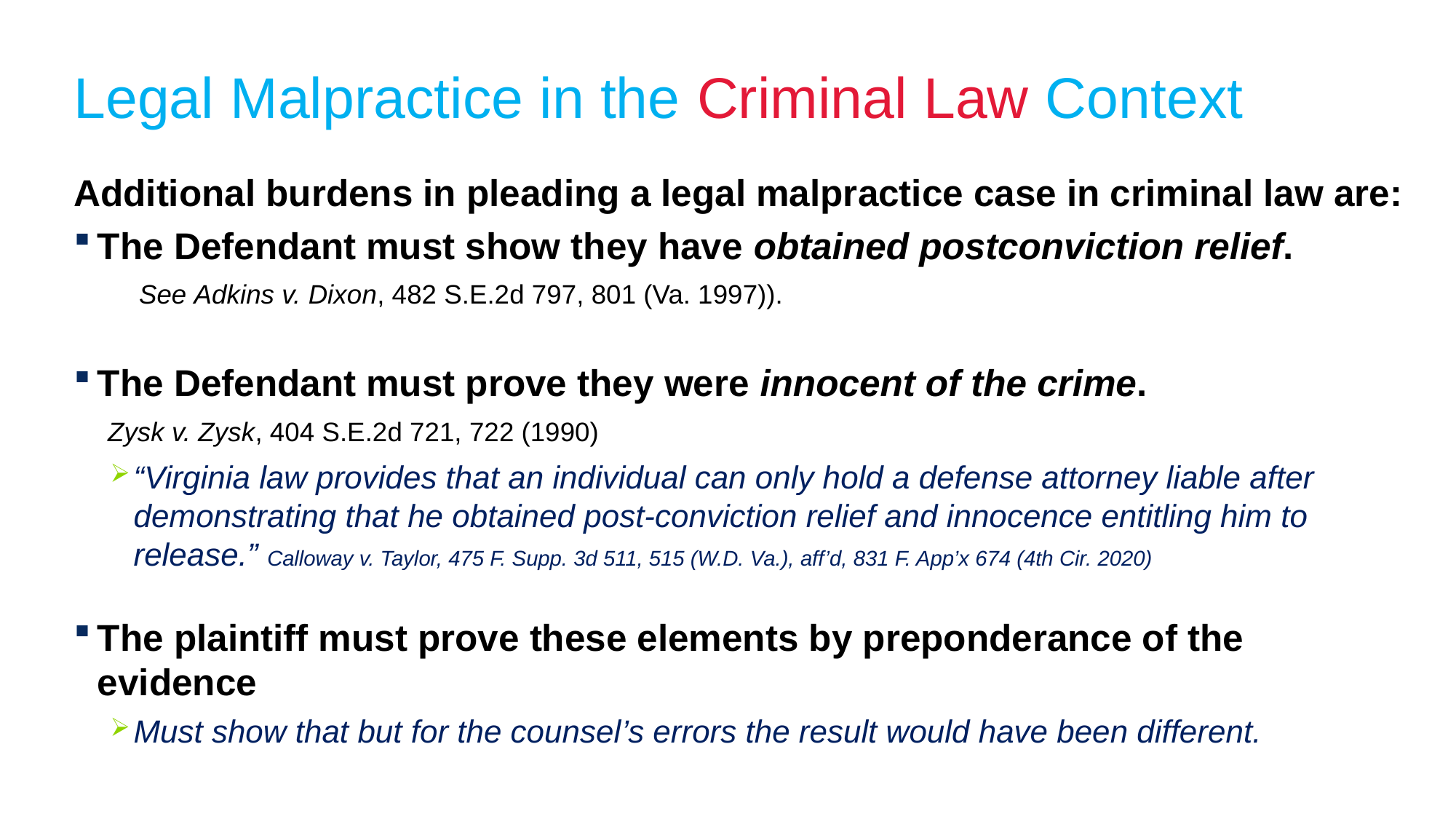

# Legal Malpractice in the Criminal Law Context
Additional burdens in pleading a legal malpractice case in criminal law are:
The Defendant must show they have obtained postconviction relief.                See Adkins v. Dixon, 482 S.E.2d 797, 801 (Va. 1997)).

The Defendant must prove they were innocent of the crime.                           Zysk v. Zysk, 404 S.E.2d 721, 722 (1990)
“Virginia law provides that an individual can only hold a defense attorney liable after demonstrating that he obtained post-conviction relief and innocence entitling him to release.” Calloway v. Taylor, 475 F. Supp. 3d 511, 515 (W.D. Va.), aff’d, 831 F. App’x 674 (4th Cir. 2020)

The plaintiff must prove these elements by preponderance of the evidence
Must show that but for the counsel’s errors the result would have been different.